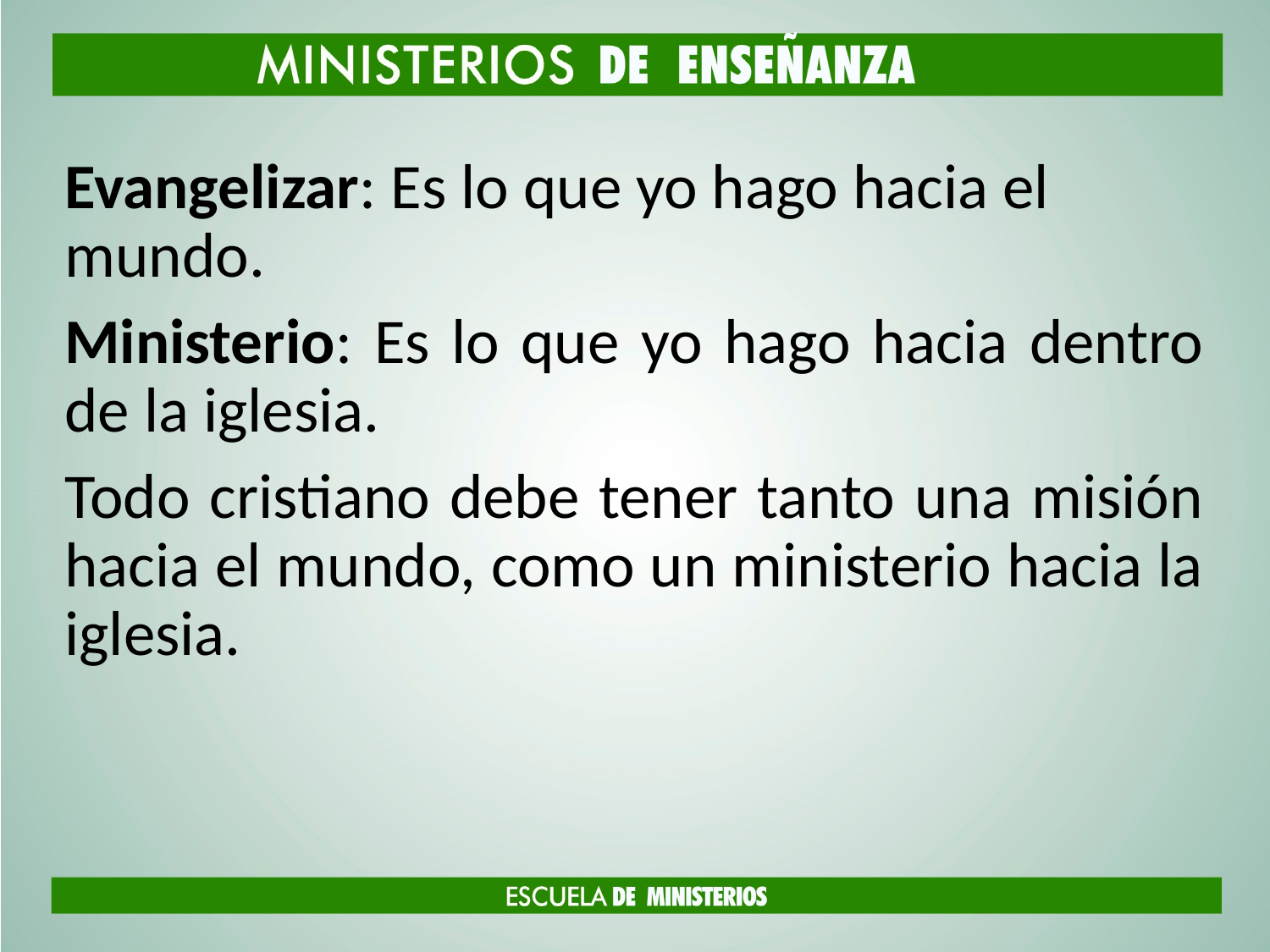

Evangelizar: Es lo que yo hago hacia el mundo.
Ministerio: Es lo que yo hago hacia dentro de la iglesia.
Todo cristiano debe tener tanto una misión hacia el mundo, como un ministerio hacia la iglesia.